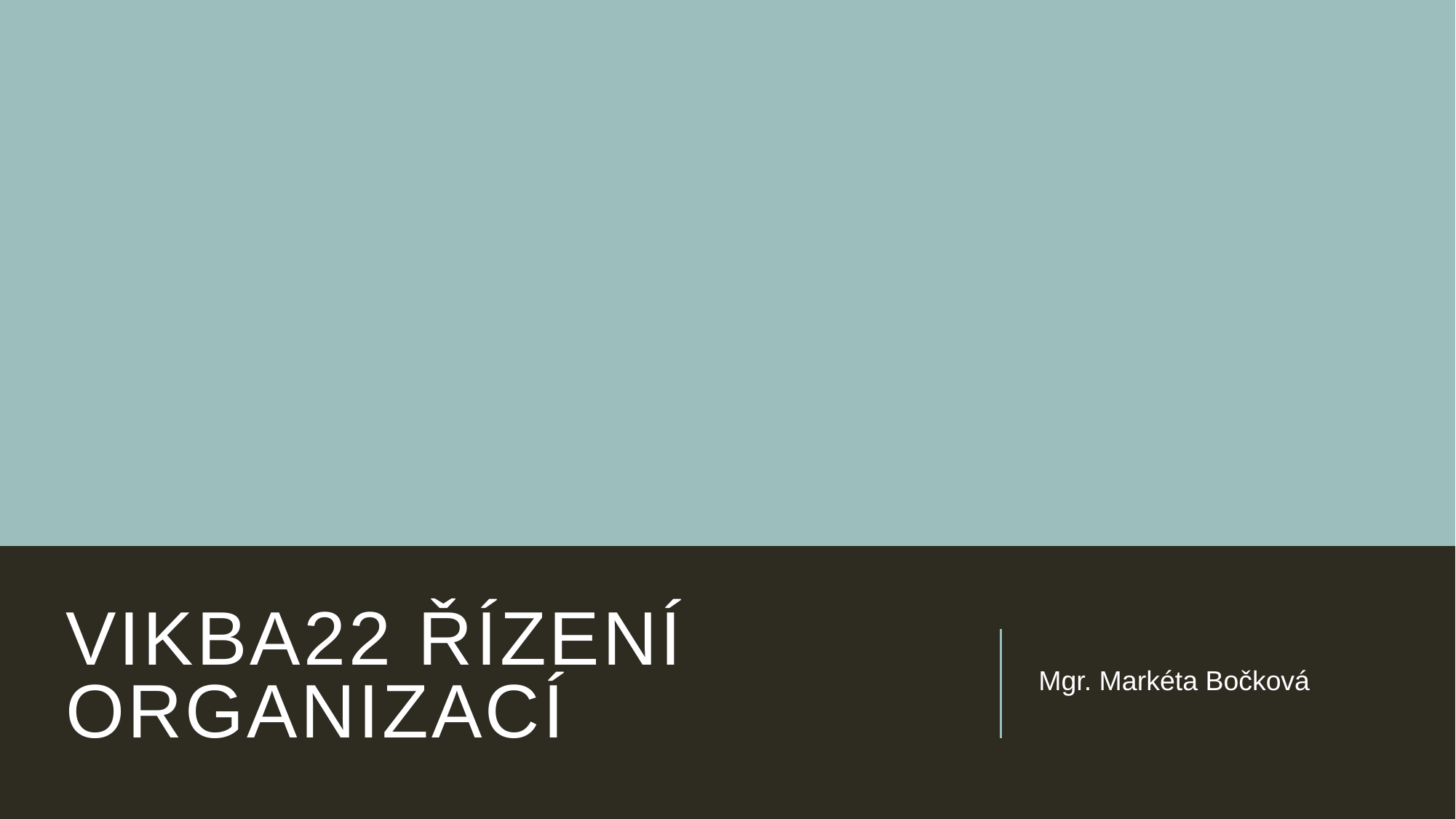

# VIKBA22 řízení organizací
Mgr. Markéta Bočková